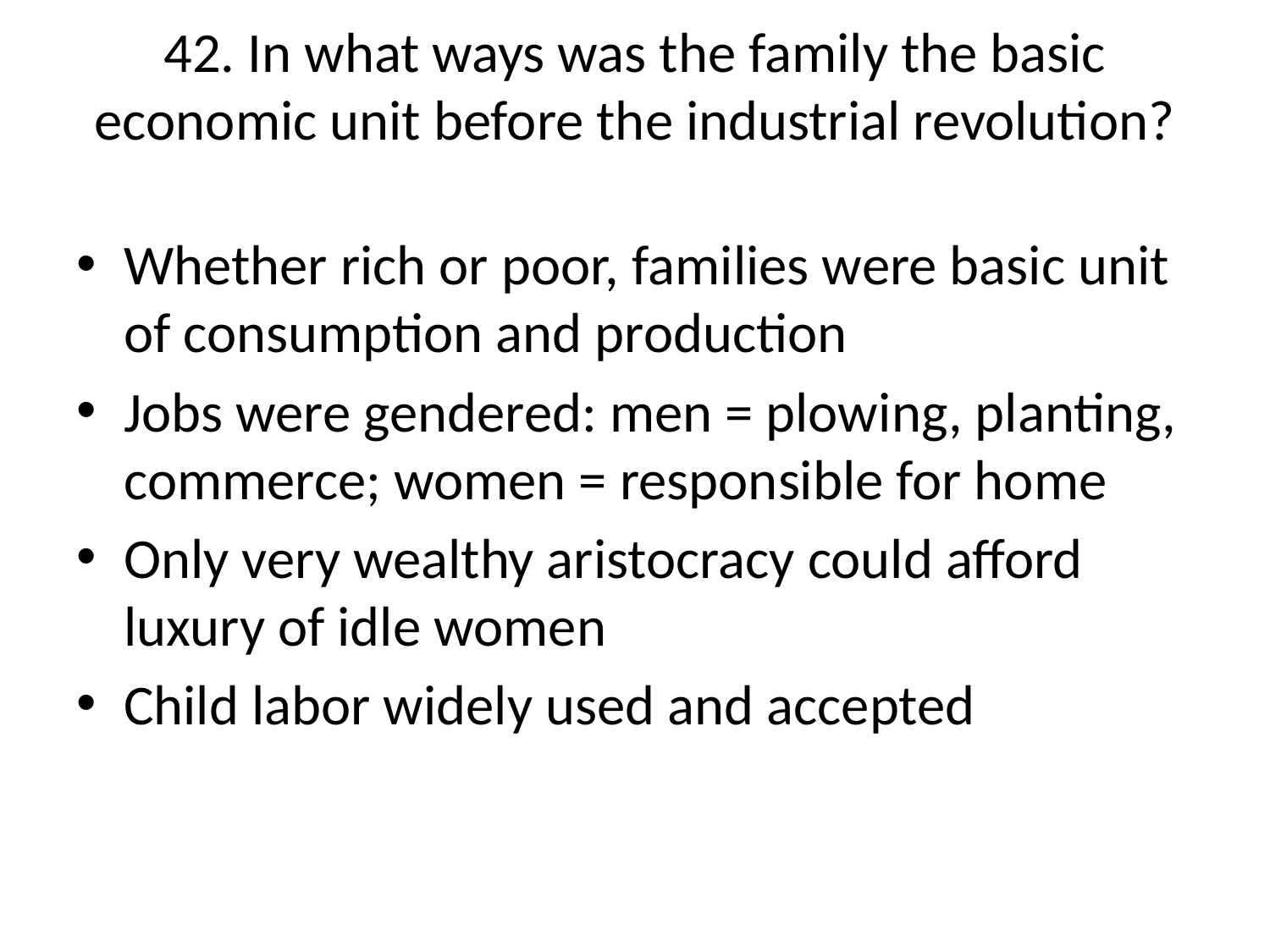

# 42. In what ways was the family the basic economic unit before the industrial revolution?
Whether rich or poor, families were basic unit of consumption and production
Jobs were gendered: men = plowing, planting, commerce; women = responsible for home
Only very wealthy aristocracy could afford luxury of idle women
Child labor widely used and accepted